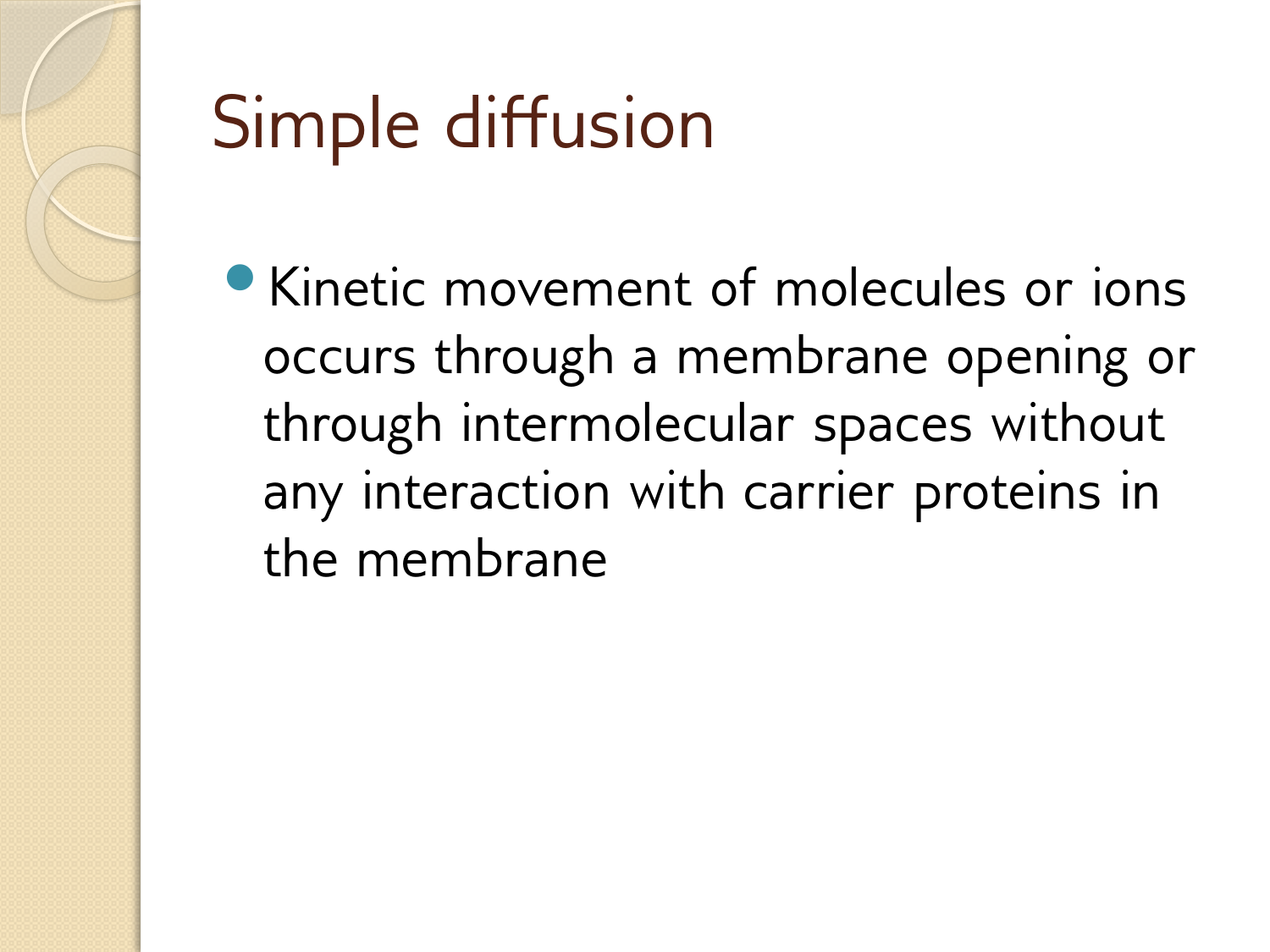

# Simple diffusion
Kinetic movement of molecules or ions occurs through a membrane opening or through intermolecular spaces without any interaction with carrier proteins in the membrane